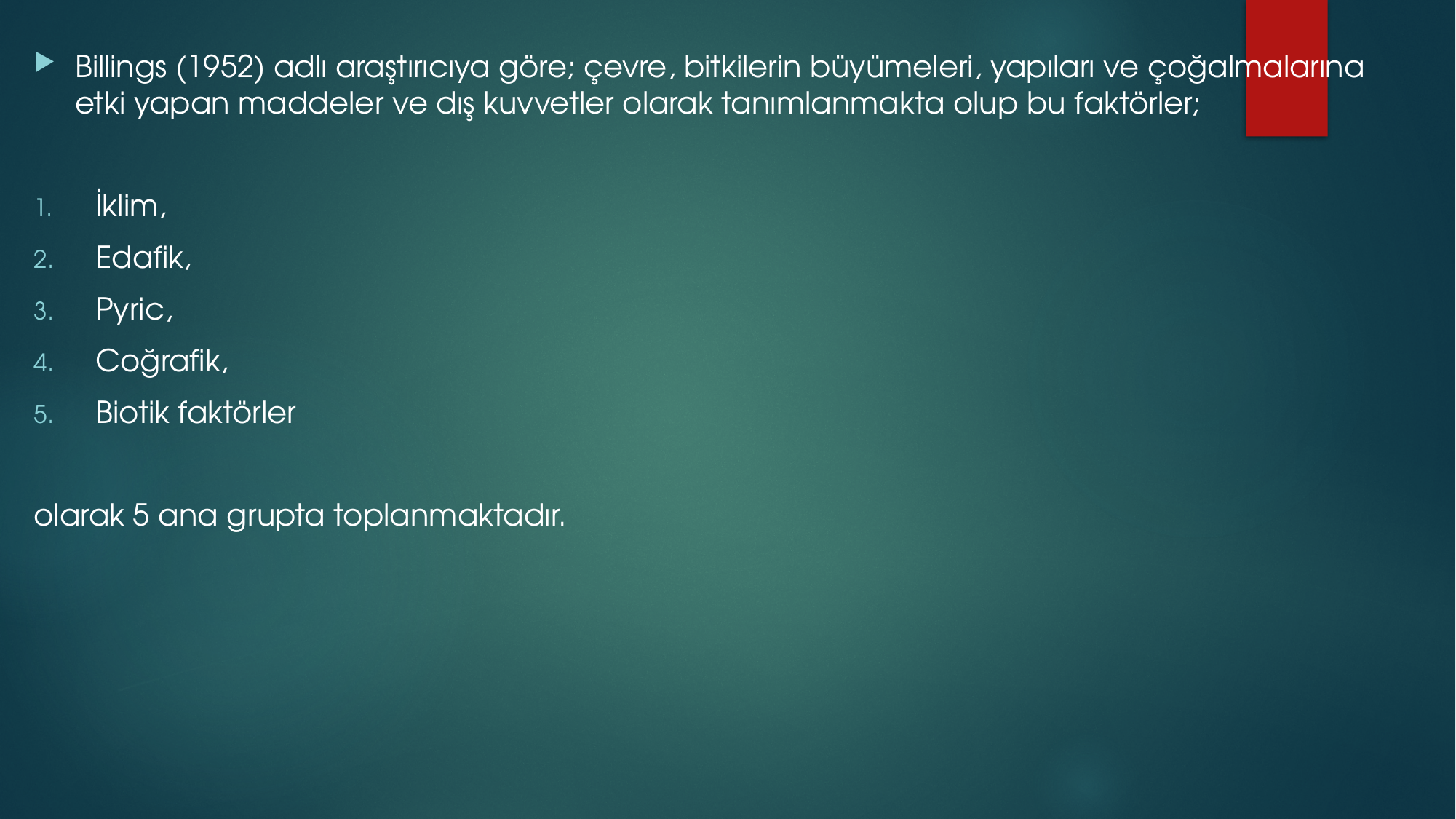

Billings (1952) adlı araştırıcıya göre; çevre, bitkilerin büyümeleri, yapıları ve çoğalmalarına etki yapan maddeler ve dış kuvvetler olarak tanımlanmakta olup bu faktörler;

İklim,
Edafik,
Pyric,
Coğrafik,
Biotik faktörler

olarak 5 ana grupta toplanmaktadır.